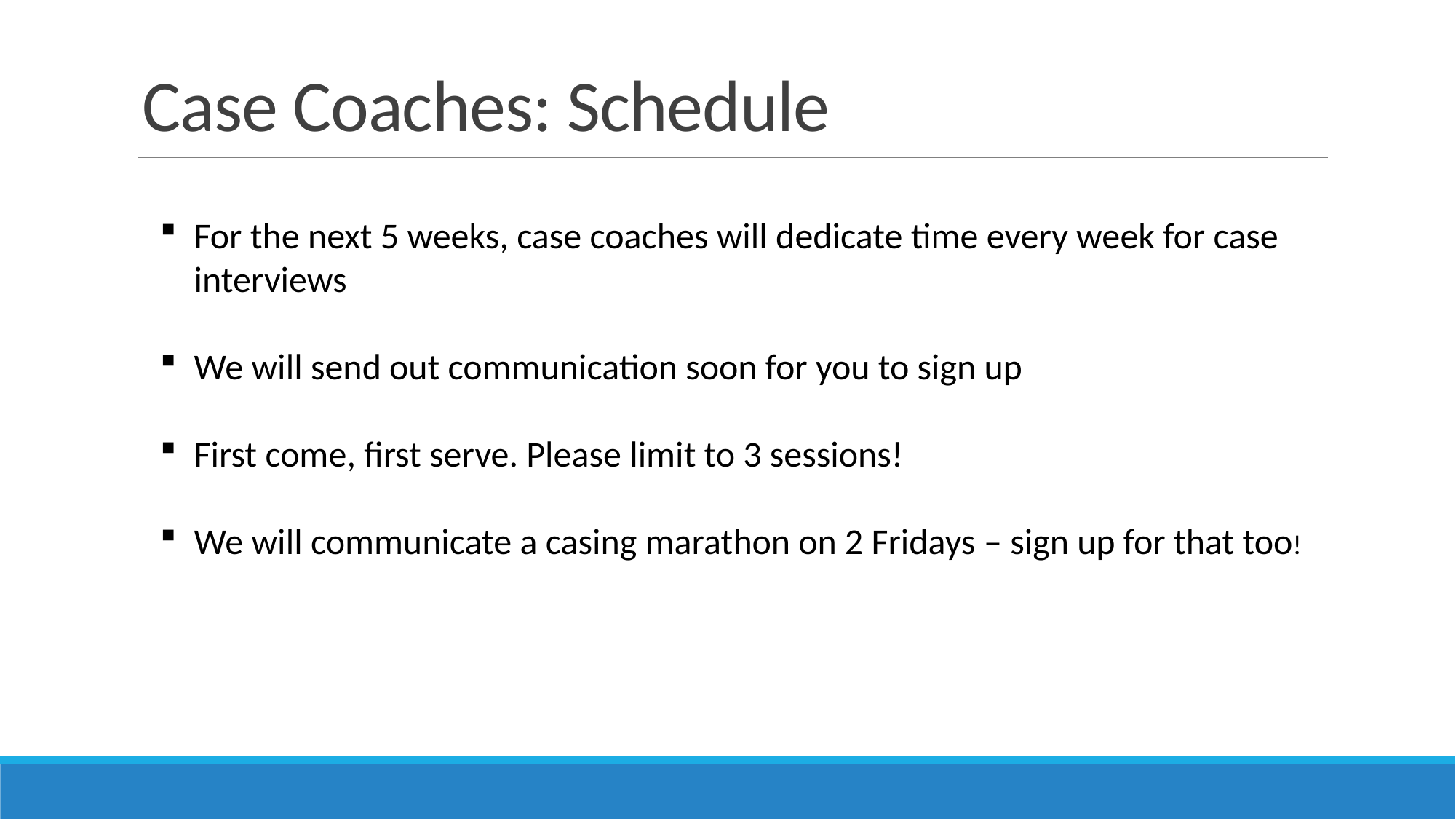

# Case Coaches: Schedule
For the next 5 weeks, case coaches will dedicate time every week for case interviews

We will send out communication soon for you to sign up

First come, first serve. Please limit to 3 sessions!

We will communicate a casing marathon on 2 Fridays – sign up for that too!